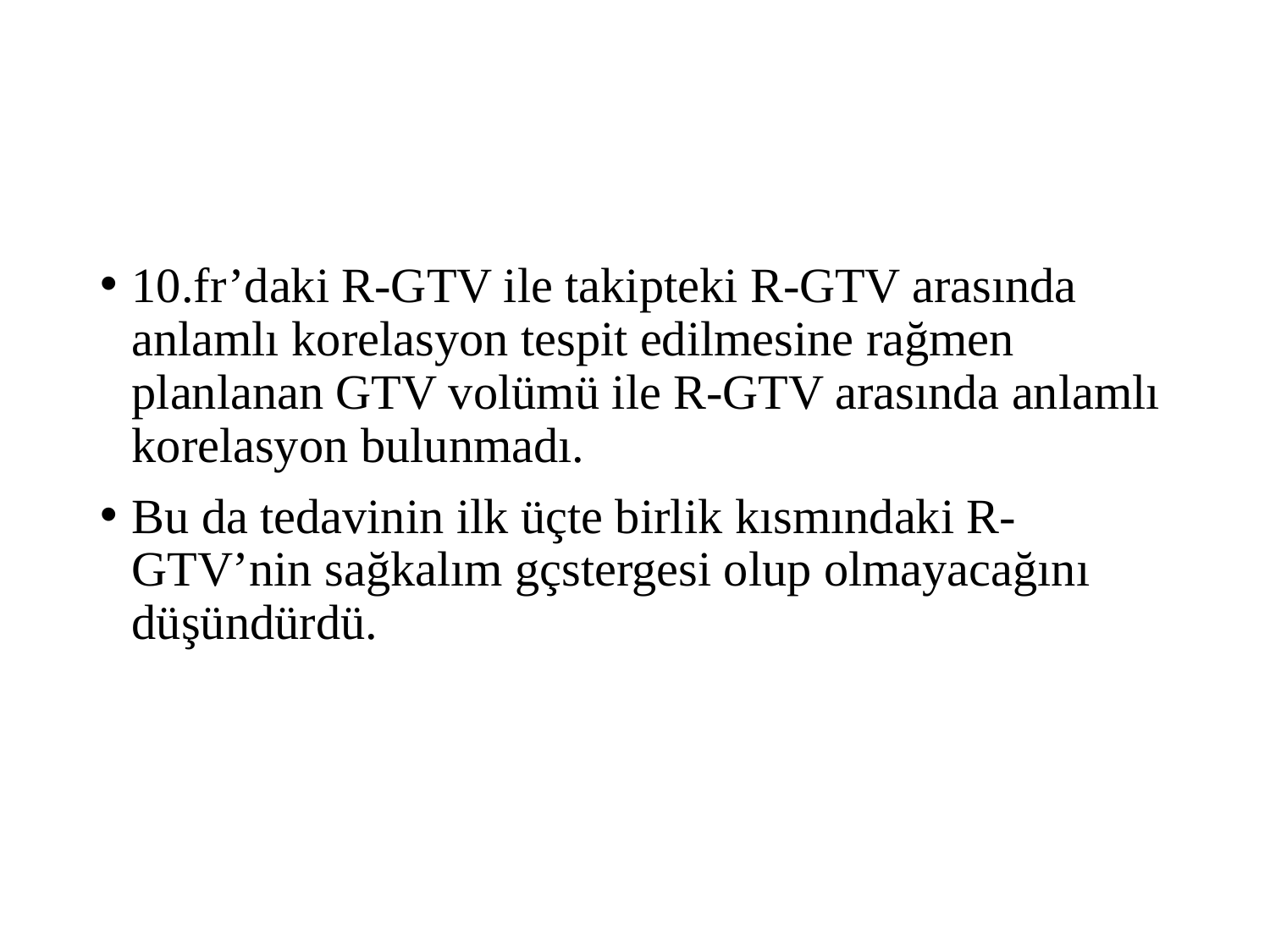

10.fr’daki R-GTV ile takipteki R-GTV arasında anlamlı korelasyon tespit edilmesine rağmen planlanan GTV volümü ile R-GTV arasında anlamlı korelasyon bulunmadı.
Bu da tedavinin ilk üçte birlik kısmındaki R-GTV’nin sağkalım gçstergesi olup olmayacağını düşündürdü.